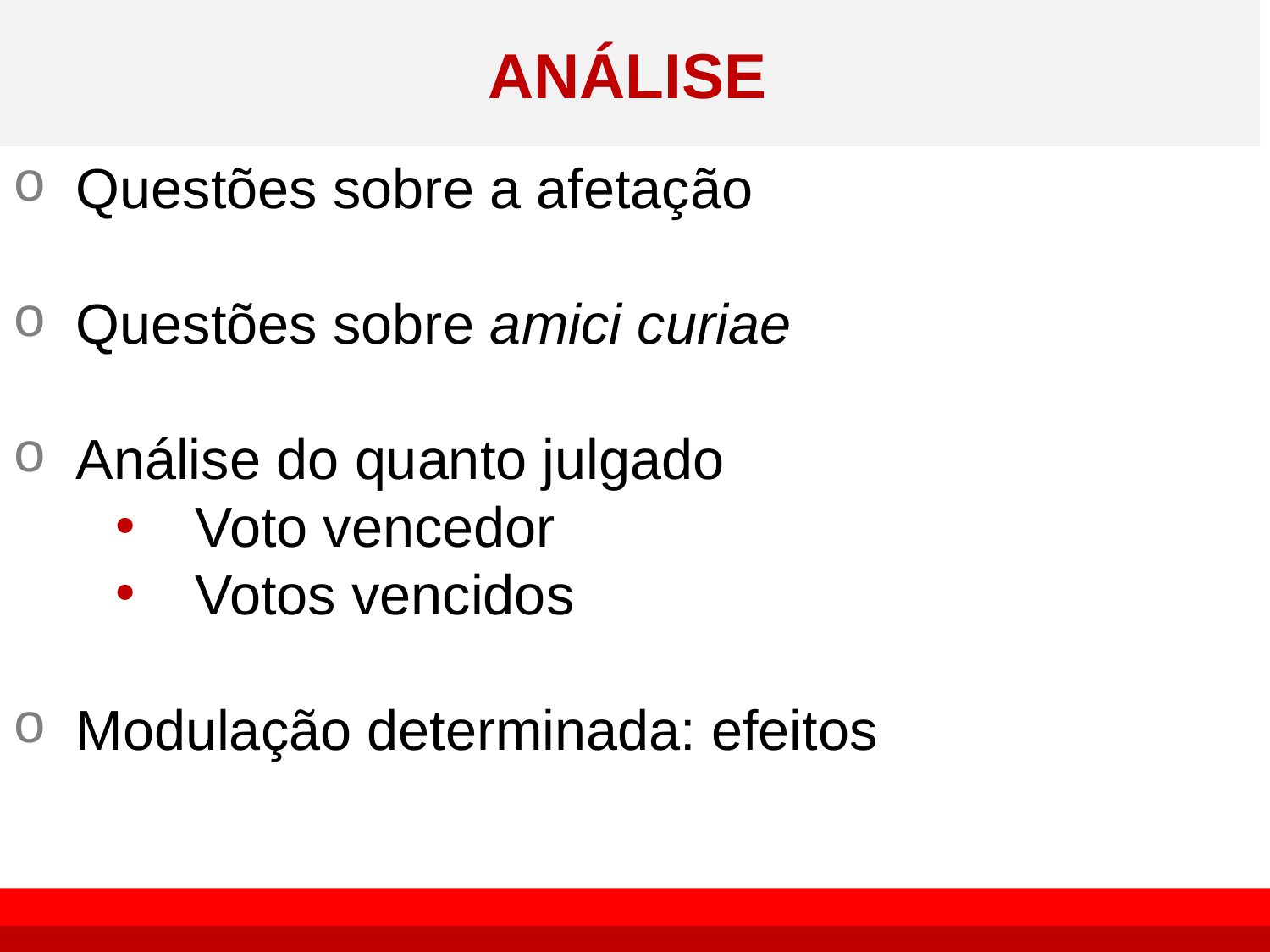

# ANÁLISE
Questões sobre a afetação

Questões sobre amici curiae

Análise do quanto julgado
Voto vencedor
Votos vencidos

Modulação determinada: efeitos